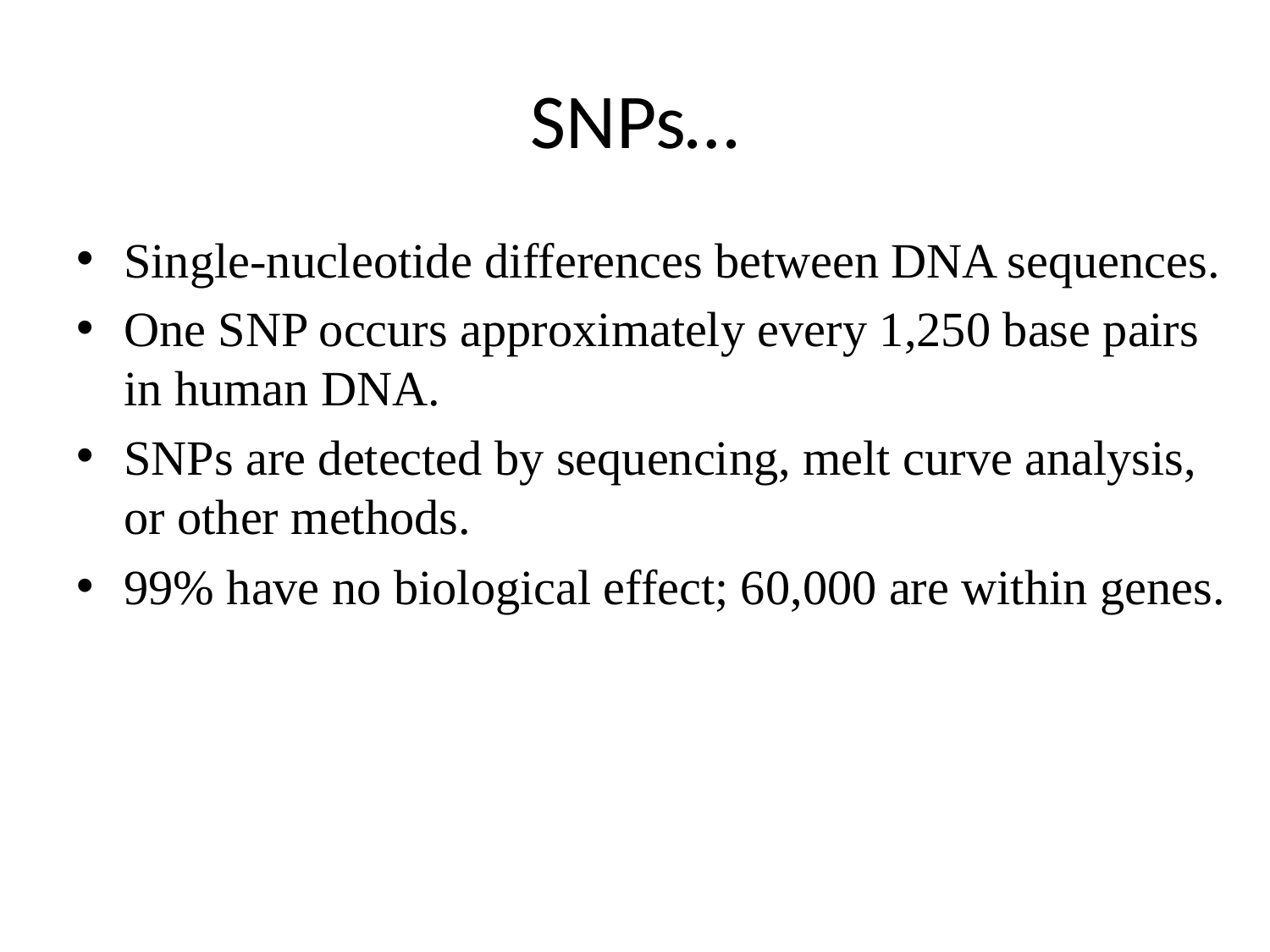

# SNPs…
Single-nucleotide differences between DNA sequences.
One SNP occurs approximately every 1,250 base pairs in human DNA.
SNPs are detected by sequencing, melt curve analysis, or other methods.
99% have no biological effect; 60,000 are within genes.